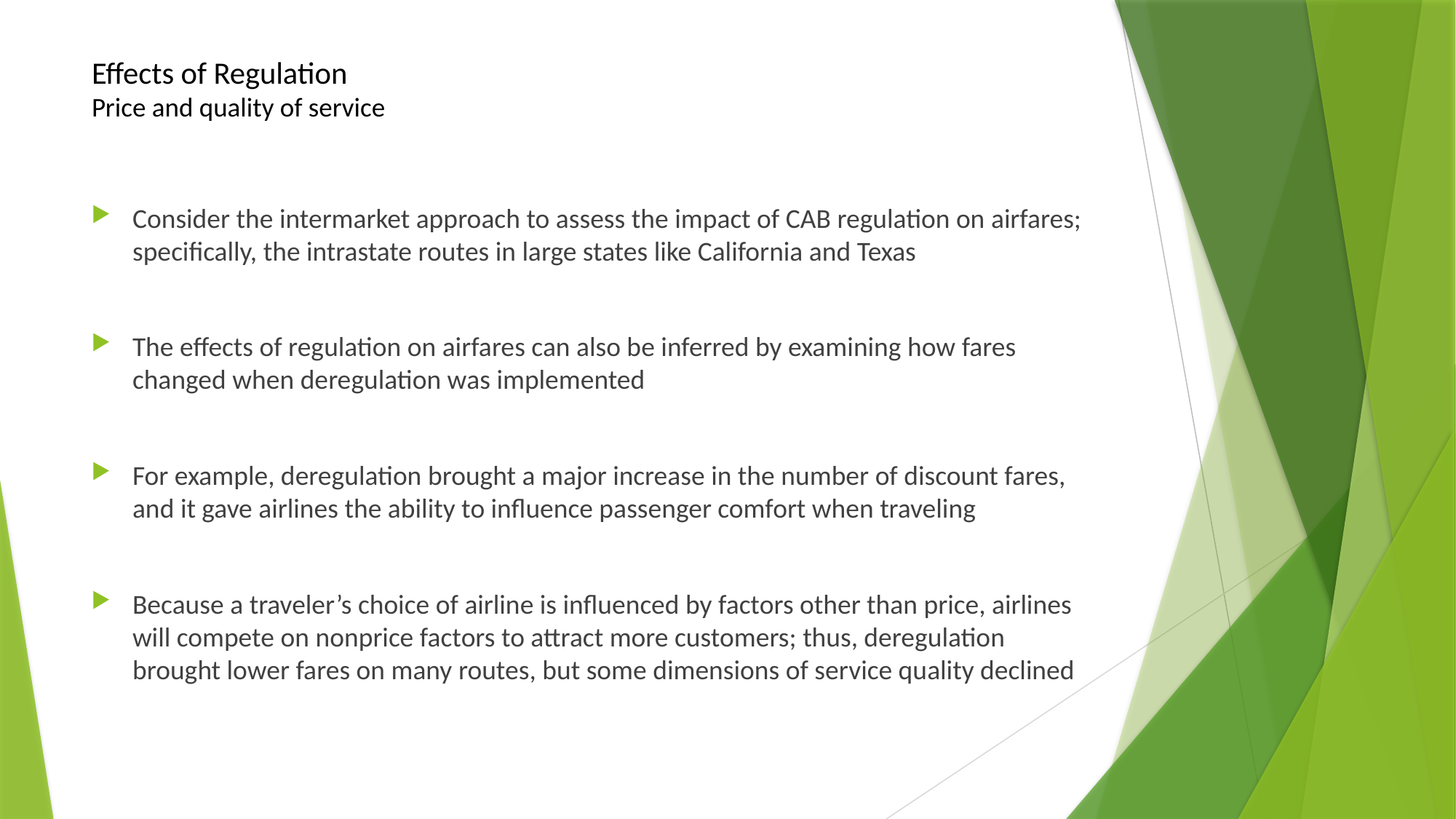

# Effects of Regulation Price and quality of service
Consider the intermarket approach to assess the impact of CAB regulation on airfares; specifically, the intrastate routes in large states like California and Texas

The effects of regulation on airfares can also be inferred by examining how fares changed when deregulation was implemented

For example, deregulation brought a major increase in the number of discount fares, and it gave airlines the ability to influence passenger comfort when traveling

Because a traveler’s choice of airline is influenced by factors other than price, airlines will compete on nonprice factors to attract more customers; thus, deregulation brought lower fares on many routes, but some dimensions of service quality declined